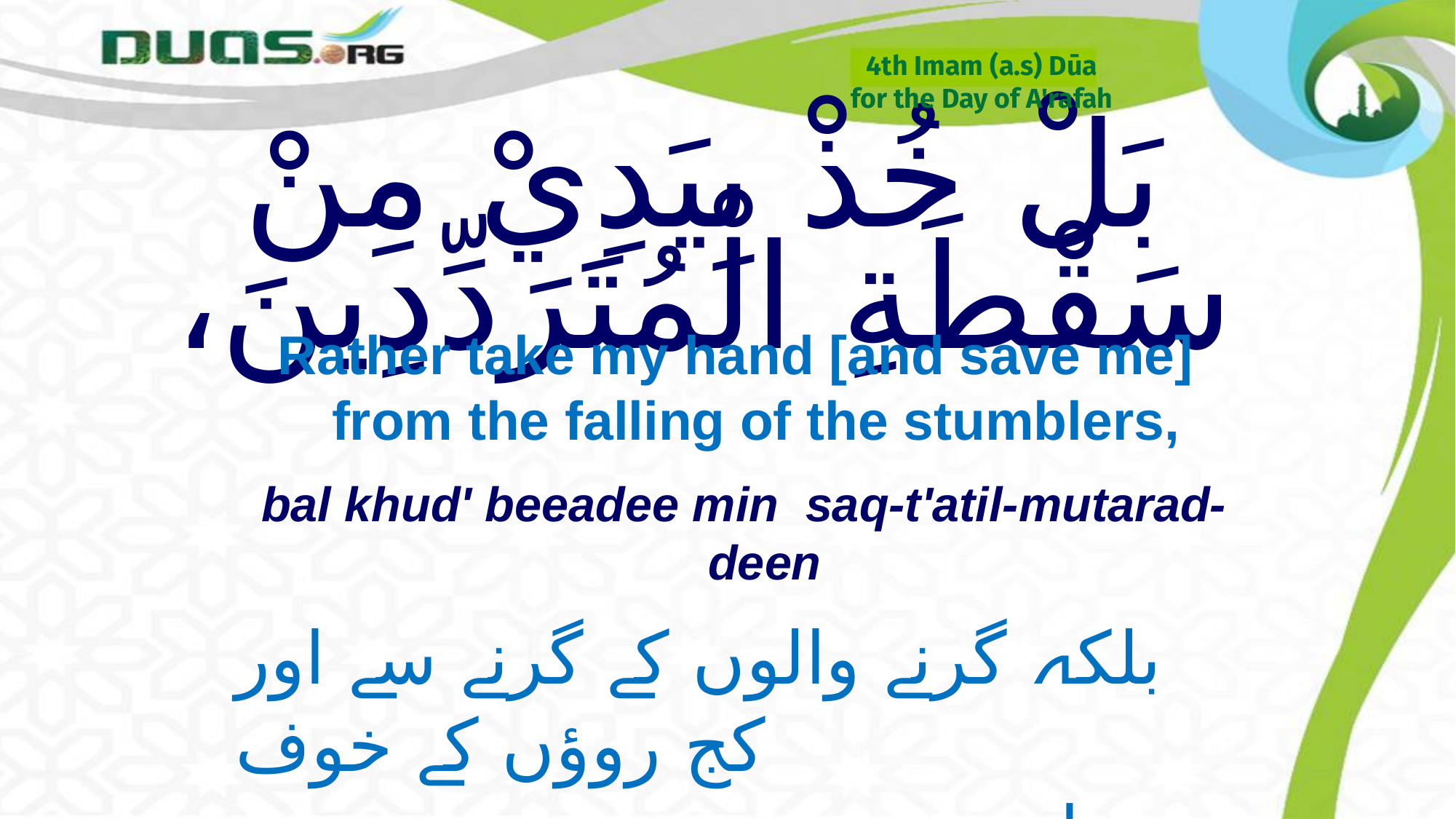

4th Imam (a.s) Dūa
for the Day of A'rafah
# بَلْ خُذْ بِيَدِيْ مِنْ سَقْطَةِ الْمُتَرَدِّدِينَ،
Rather take my hand [and save me] from the falling of the stumblers,
bal khud' beeadee min  saq-t'atil-mutarad-deen
بلکہ گرنے والوں کے گرنے سے اور کج روؤں کے خوف
                           وہراس سے